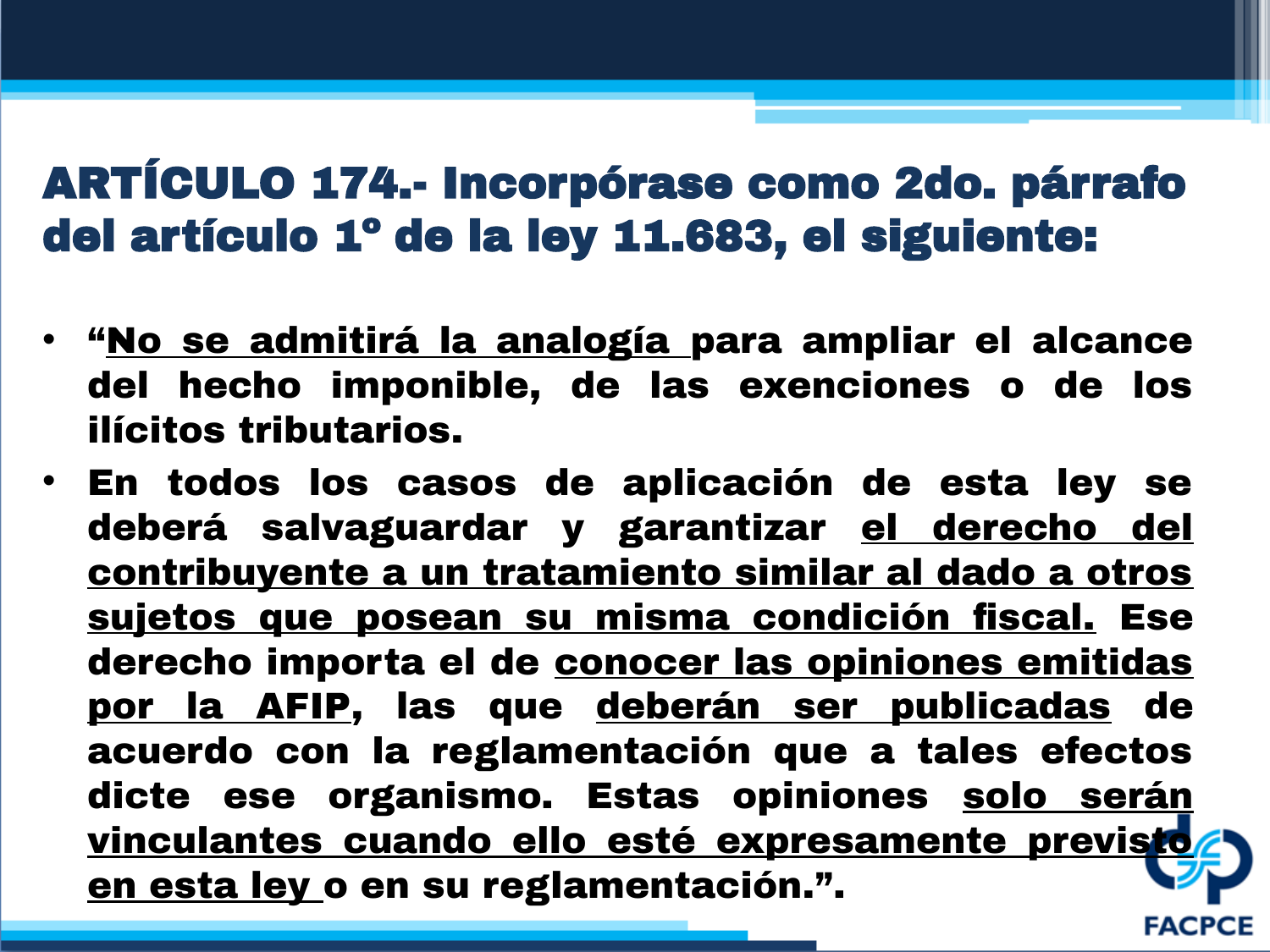

# ARTÍCULO 174.- Incorpórase como 2do. párrafo del artículo 1º de la ley 11.683, el siguiente:

“No se admitirá la analogía para ampliar el alcance del hecho imponible, de las exenciones o de los ilícitos tributarios.
En todos los casos de aplicación de esta ley se deberá salvaguardar y garantizar el derecho del contribuyente a un tratamiento similar al dado a otros sujetos que posean su misma condición fiscal. Ese derecho importa el de conocer las opiniones emitidas por la AFIP, las que deberán ser publicadas de acuerdo con la reglamentación que a tales efectos dicte ese organismo. Estas opiniones solo serán vinculantes cuando ello esté expresamente previsto en esta ley o en su reglamentación.”.